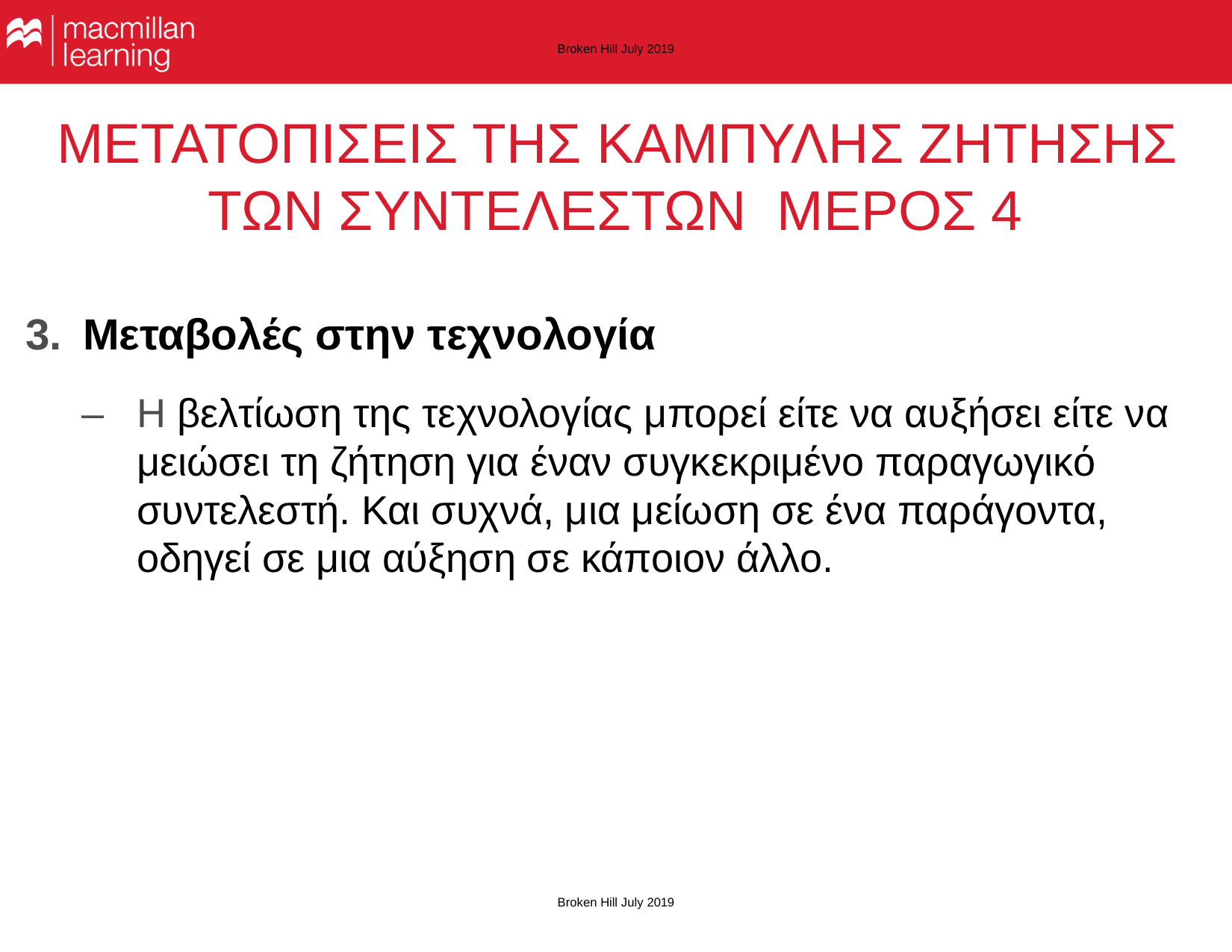

Broken Hill July 2019
# ΜΕΤΑΤΟΠΙΣΕΙΣ ΤΗΣ ΚΑΜΠΥΛΗΣ ΖΗΤΗΣΗΣ ΤΩΝ ΣΥΝΤΕΛΕΣΤΩΝ  ΜΕΡΟΣ 4
3.	Μεταβολές στην τεχνολογία
–	Η βελτίωση της τεχνολογίας μπορεί είτε να αυξήσει είτε να μειώσει τη ζήτηση για έναν συγκεκριμένο παραγωγικό συντελεστή. Και συχνά, μια μείωση σε ένα παράγοντα, οδηγεί σε μια αύξηση σε κάποιον άλλο.
Broken Hill July 2019